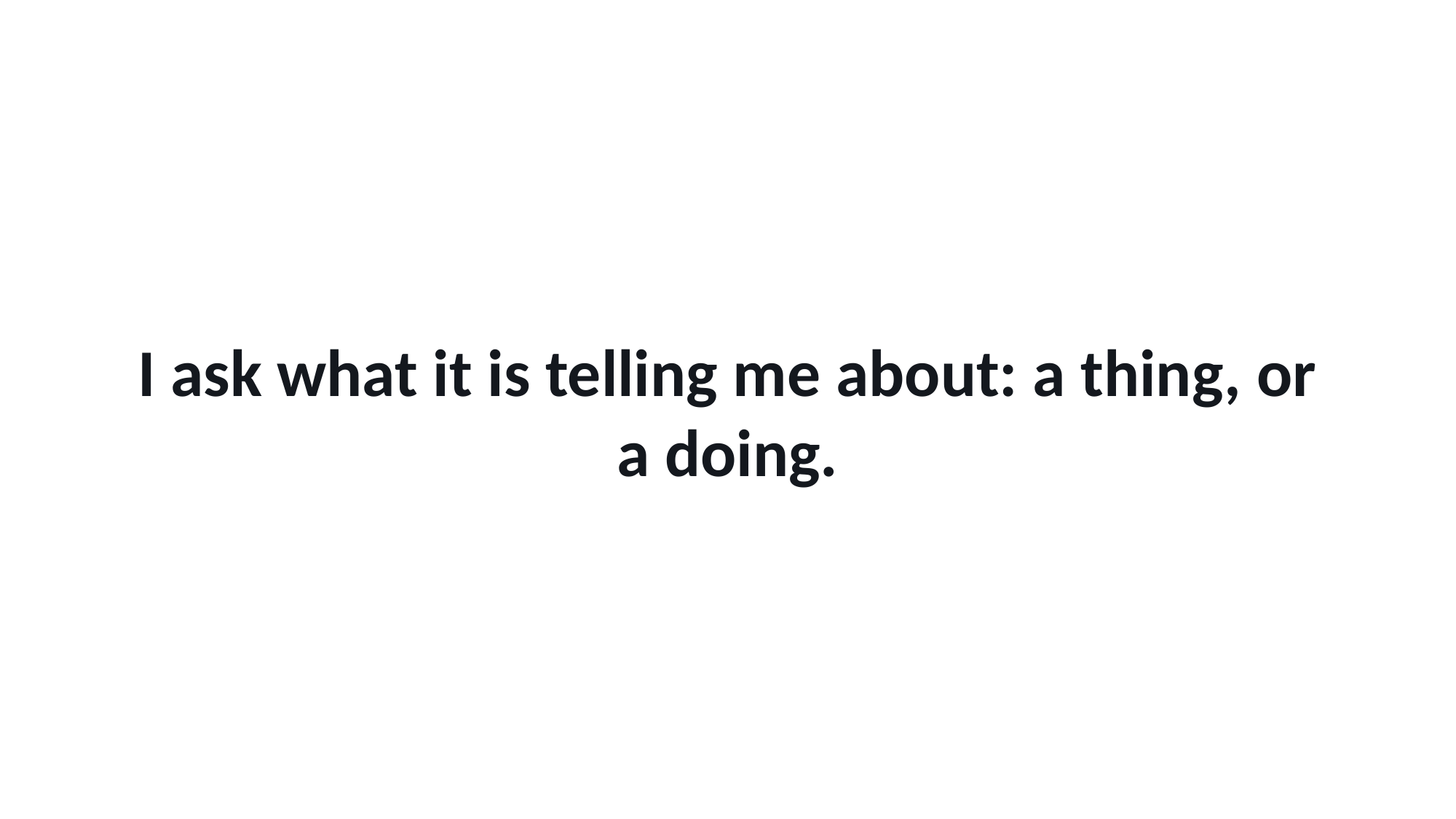

I ask what it is telling me about: a thing, or a doing.